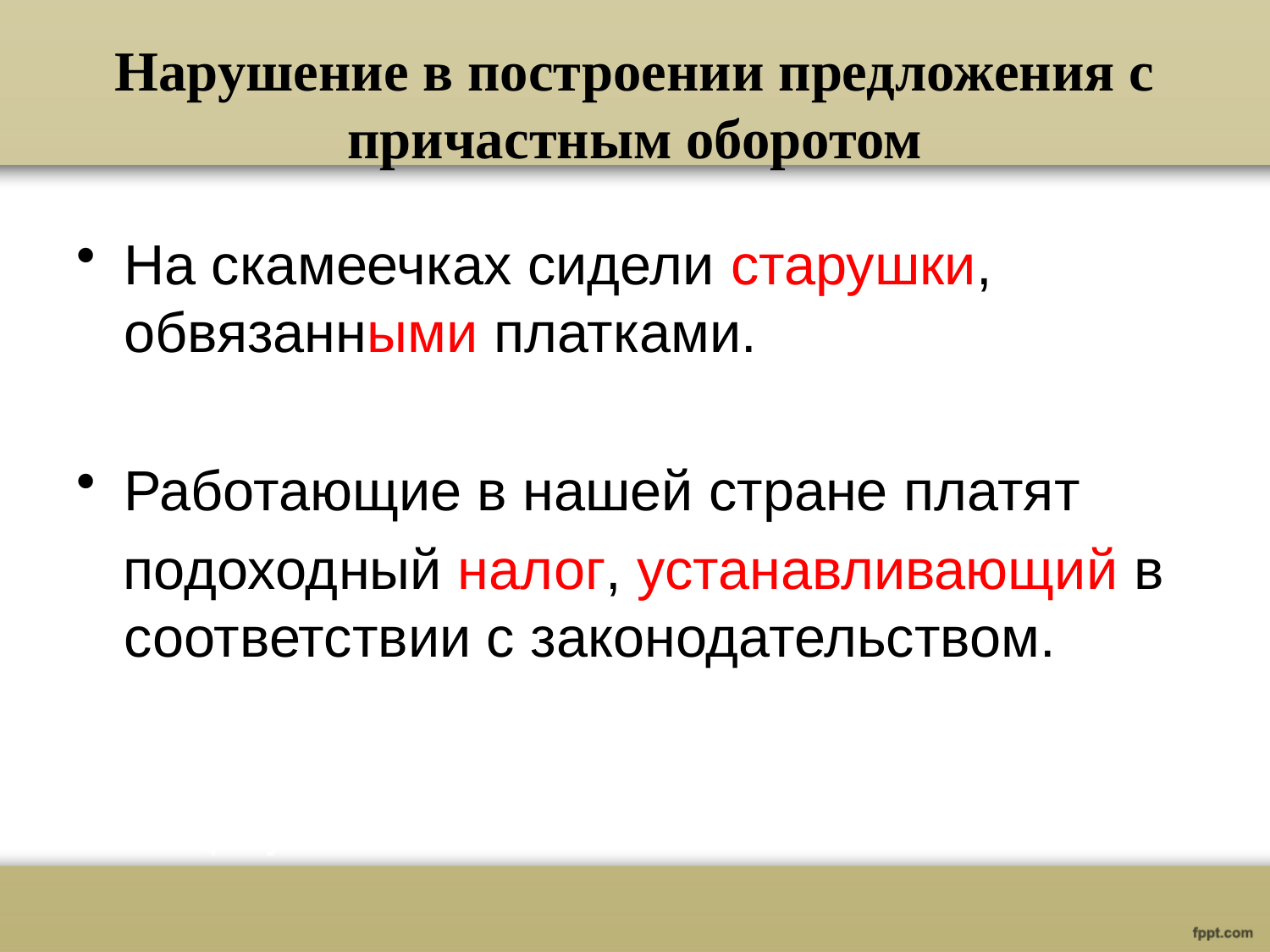

# Нарушение в построении предложения с причастным оборотом
На скамеечках сидели старушки, обвязанными платками.

Работающие в нашей стране платят
   подоходный налог, устанавливающий в соответствии с законодательством.